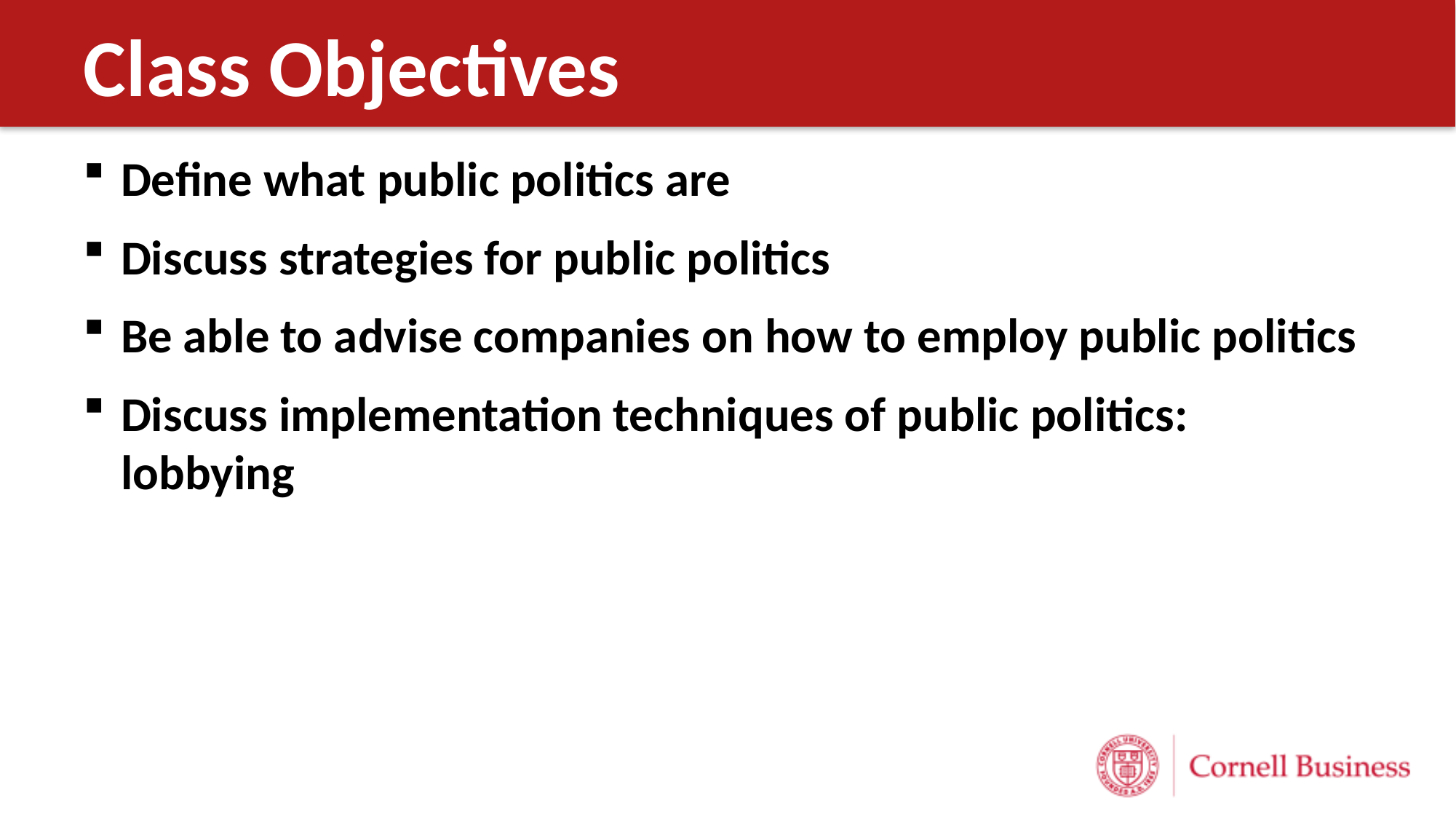

# Class Objectives
Define what public politics are
Discuss strategies for public politics
Be able to advise companies on how to employ public politics
Discuss implementation techniques of public politics: lobbying